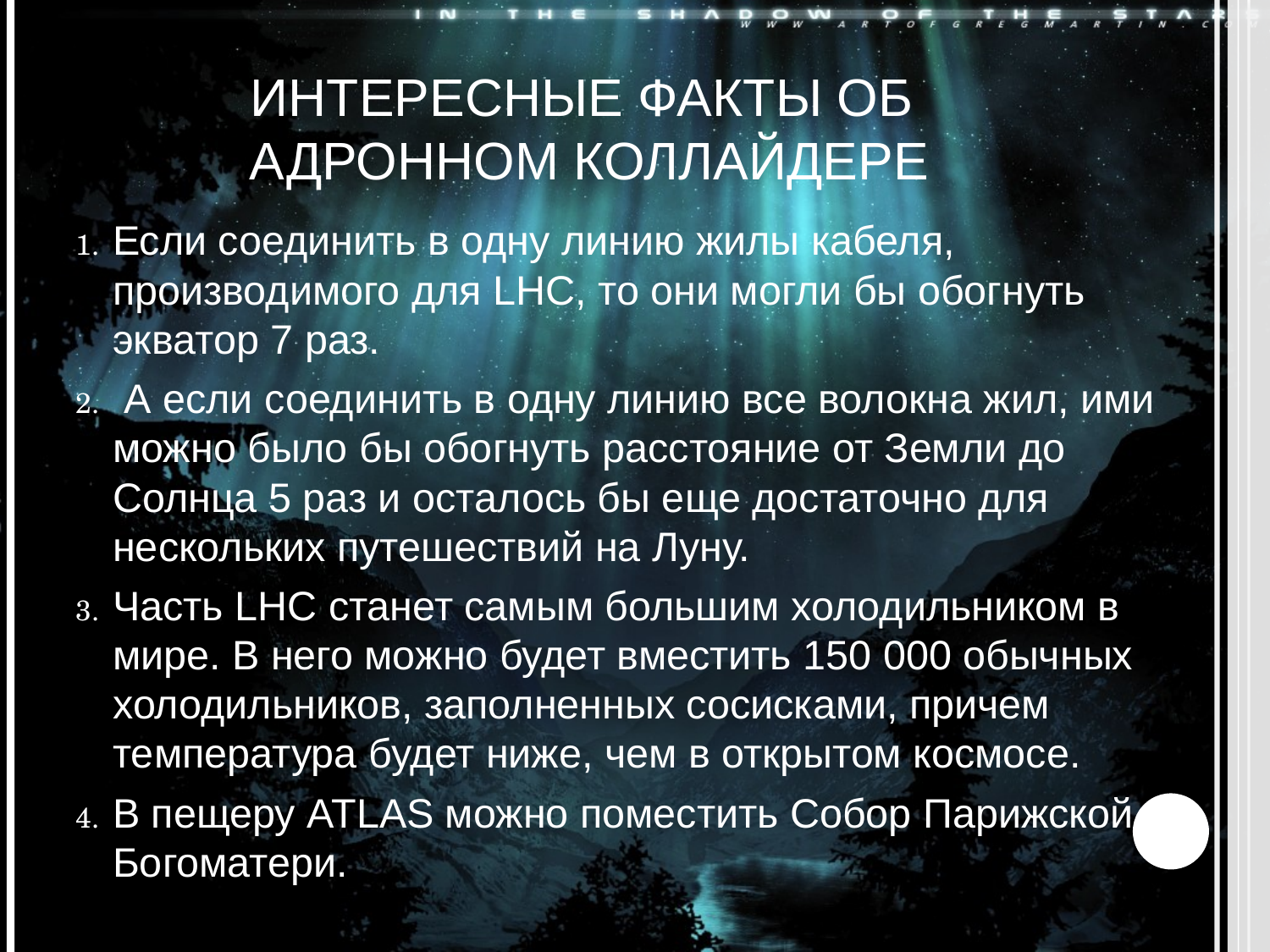

# Интересные факты об адронном коллайдере
Если соединить в одну линию жилы кабеля, производимого для LHC, то они могли бы обогнуть экватор 7 раз.
 А если соединить в одну линию все волокна жил, ими можно было бы обогнуть расстояние от Земли до Солнца 5 раз и осталось бы еще достаточно для нескольких путешествий на Луну.
Часть LHC станет самым большим холодильником в мире. В него можно будет вместить 150 000 обычных холодильников, заполненных сосисками, причем температура будет ниже, чем в открытом космосе.
В пещеру ATLAS можно поместить Собор Парижской Богоматери.